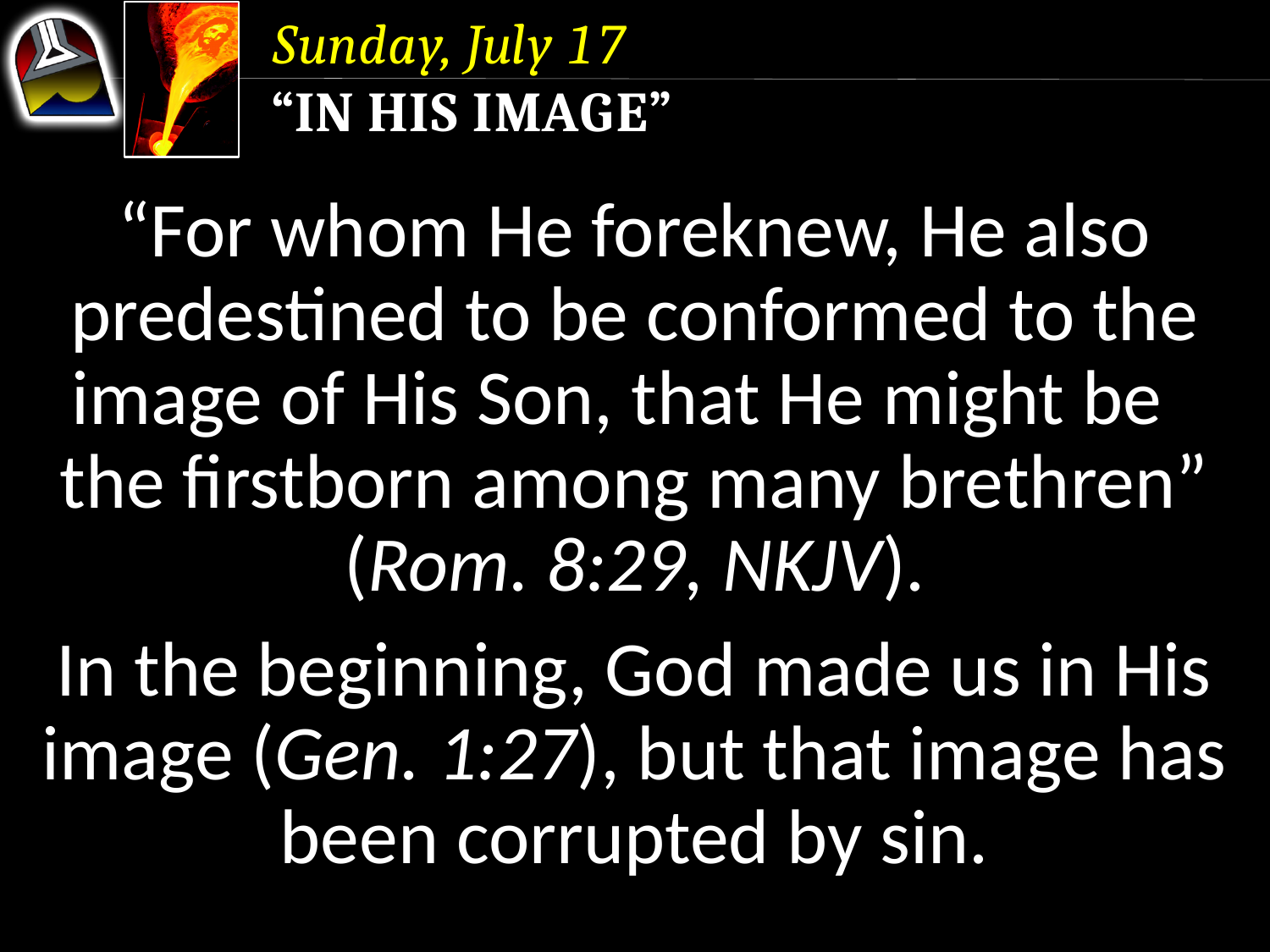

Sunday, July 17
“In His Image”
“For whom He foreknew, He also predestined to be conformed to the image of His Son, that He might be   the firstborn among many brethren” (Rom. 8:29, NKJV).
In the beginning, God made us in His image (Gen. 1:27), but that image has been corrupted by sin.